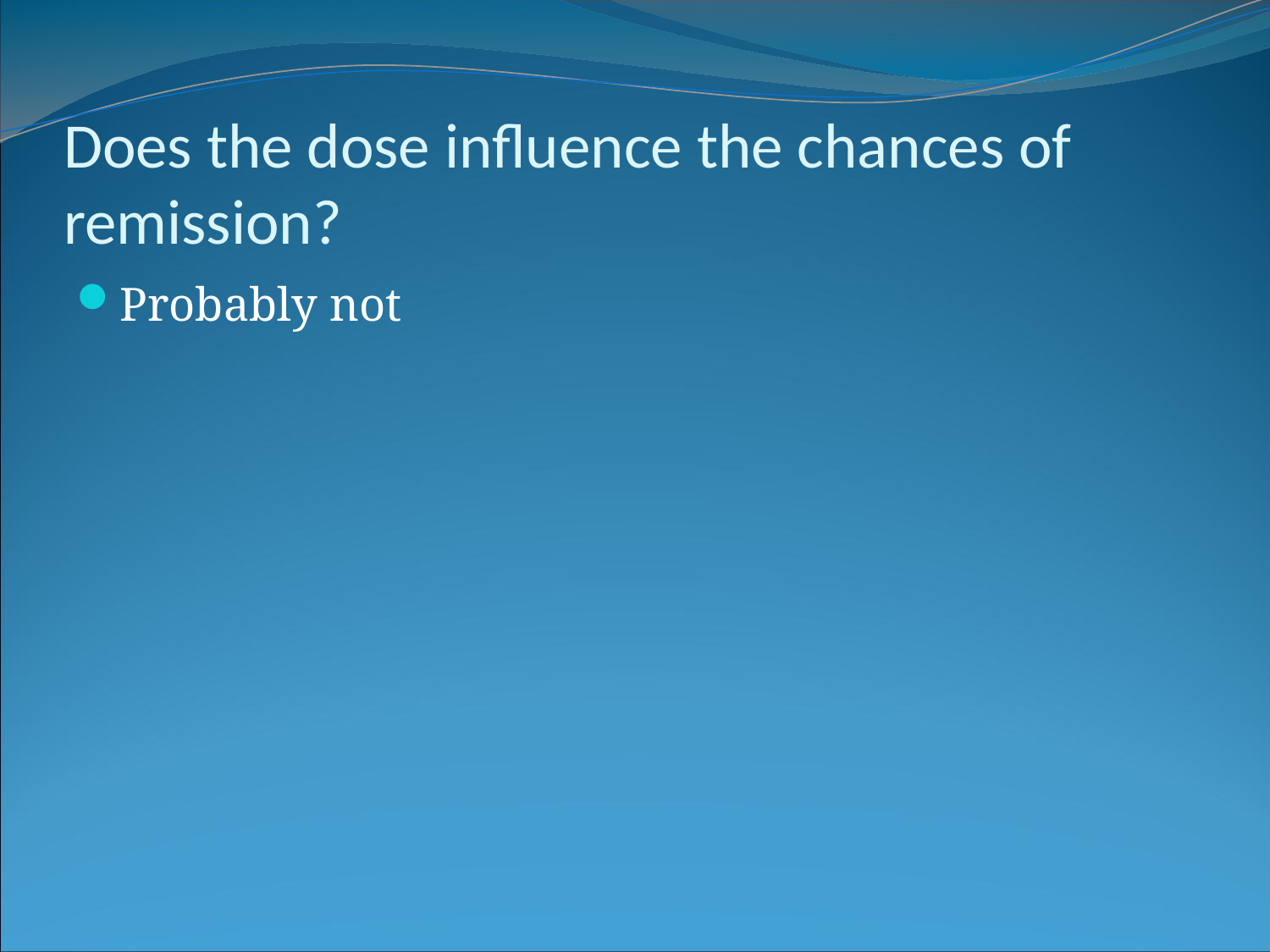

Does the dose influence the chances of remission?
Probably not